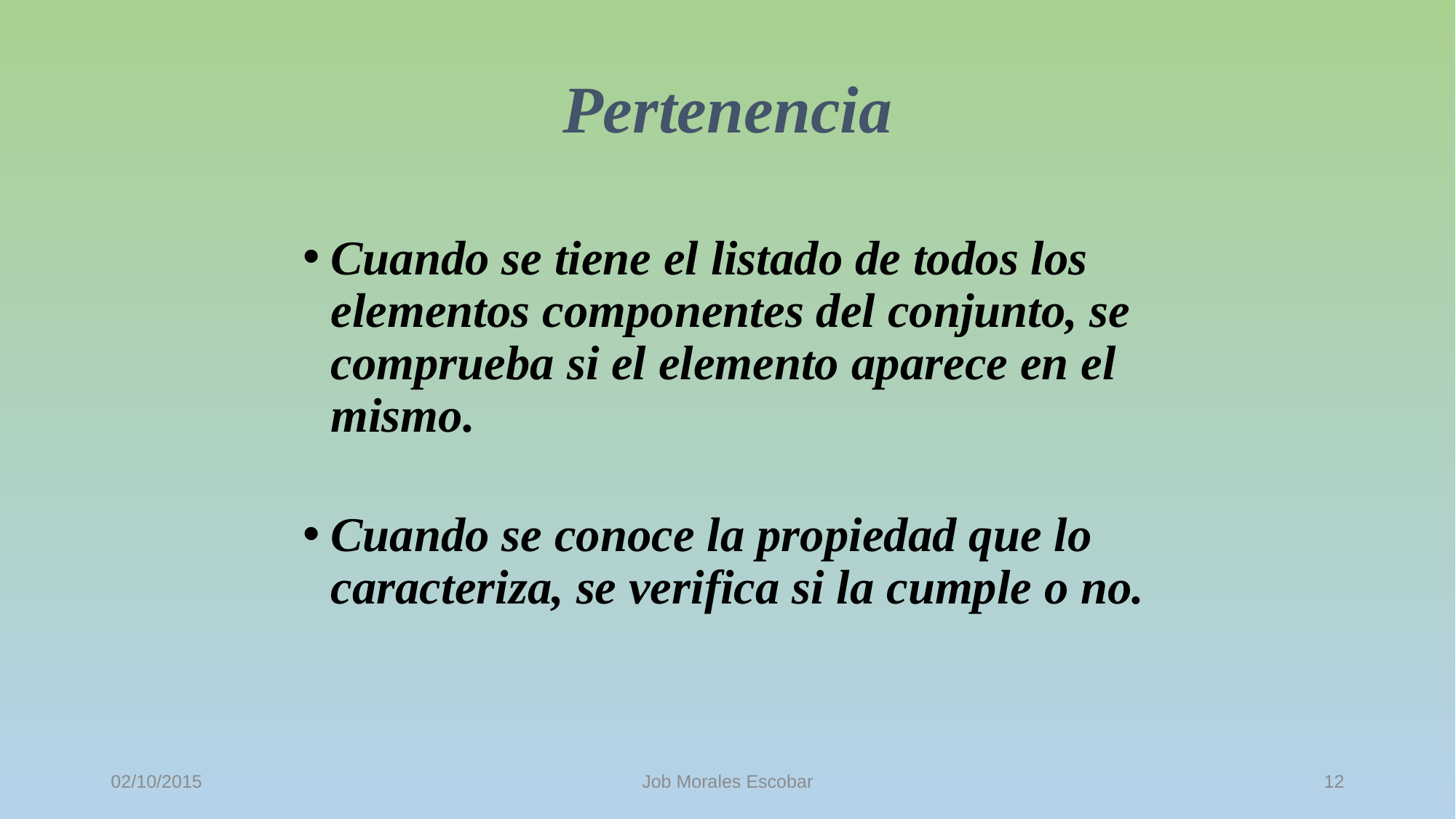

# Pertenencia
Cuando se tiene el listado de todos los elementos componentes del conjunto, se comprueba si el elemento aparece en el mismo.

Cuando se conoce la propiedad que lo caracteriza, se verifica si la cumple o no.
02/10/2015
12
Job Morales Escobar